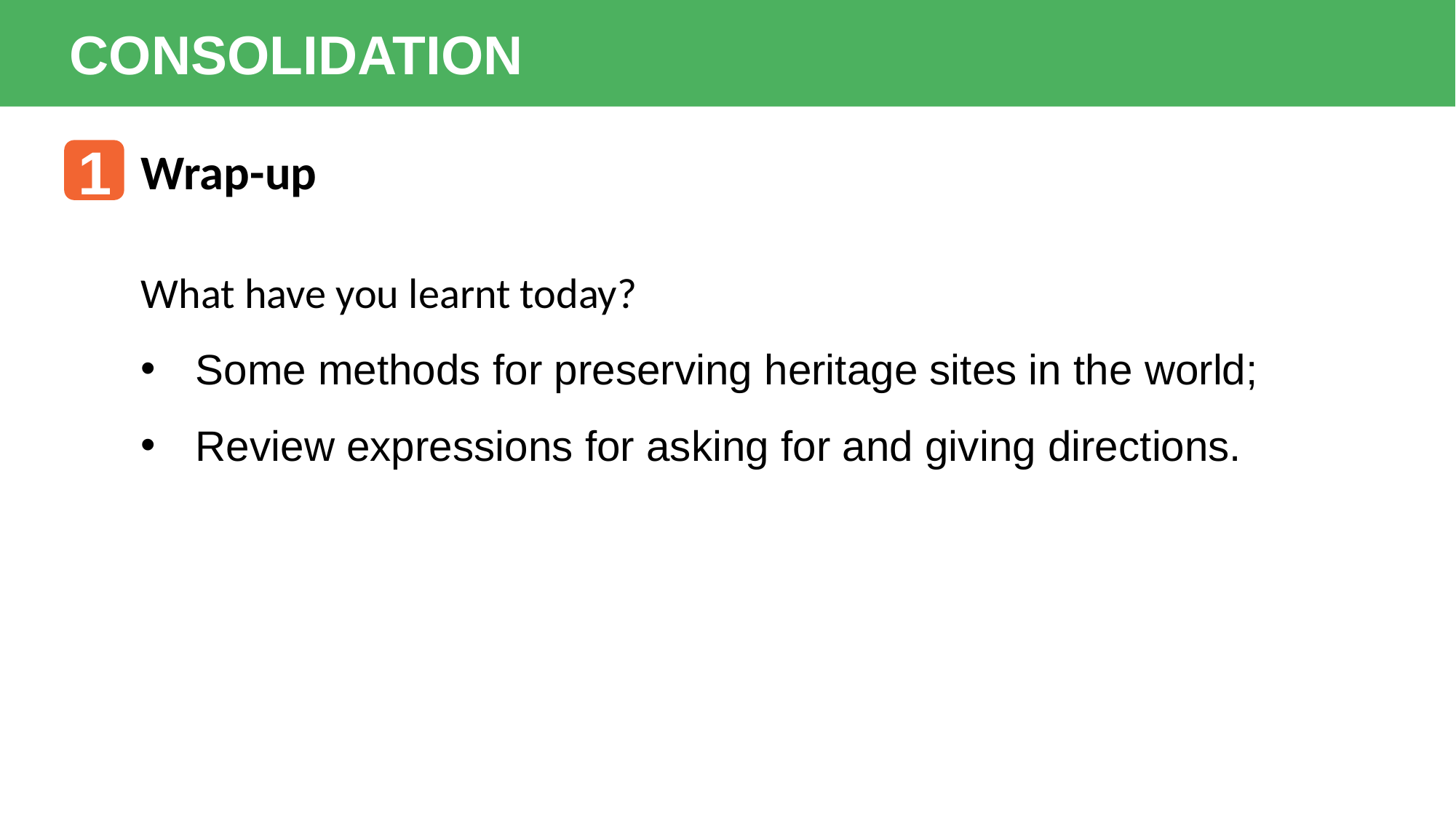

CONSOLIDATION
1
Wrap-up

What have you learnt today?
Some methods for preserving heritage sites in the world;
Review expressions for asking for and giving directions.